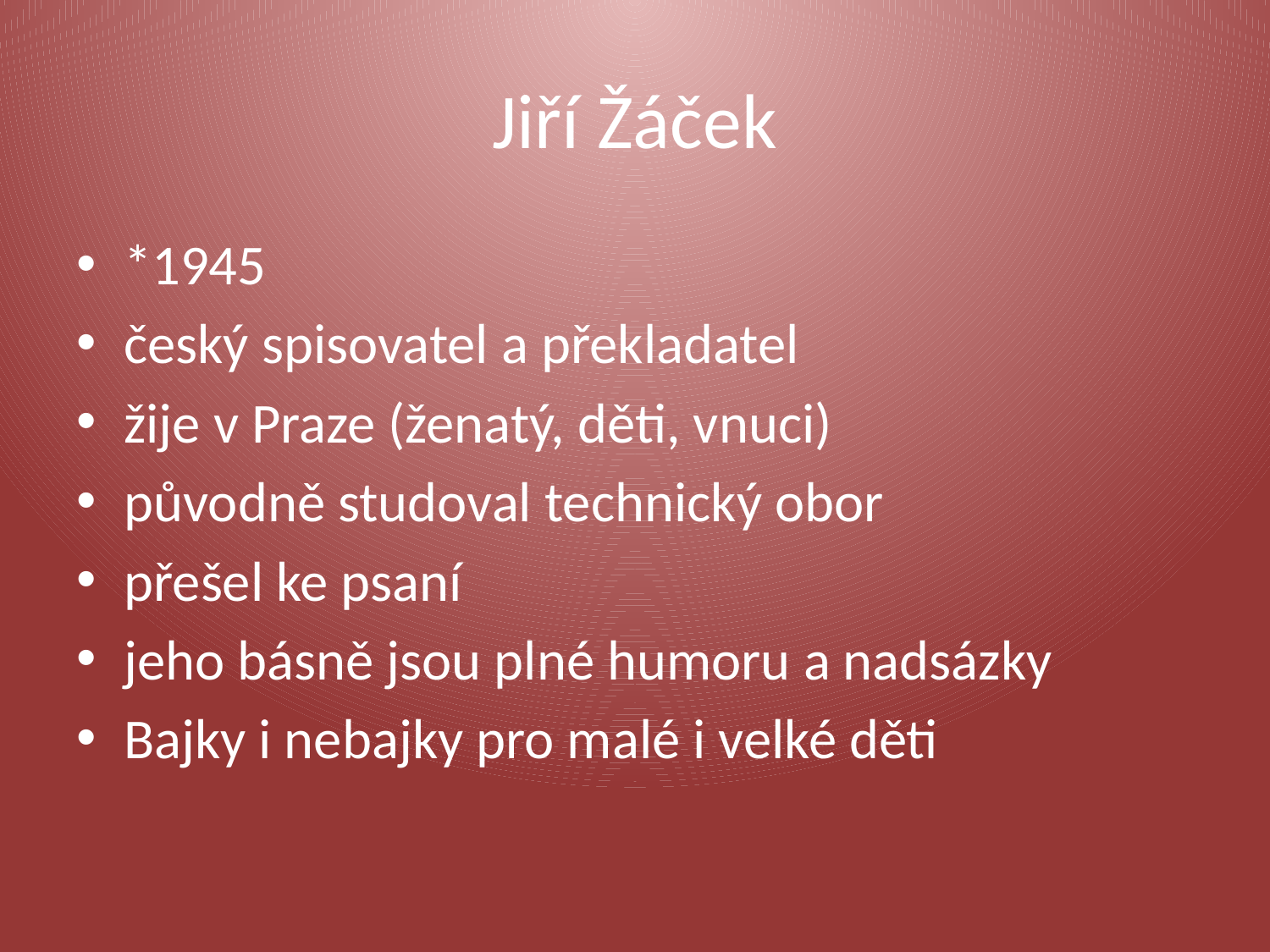

# Jiří Žáček
*1945
český spisovatel a překladatel
žije v Praze (ženatý, děti, vnuci)
původně studoval technický obor
přešel ke psaní
jeho básně jsou plné humoru a nadsázky
Bajky i nebajky pro malé i velké děti